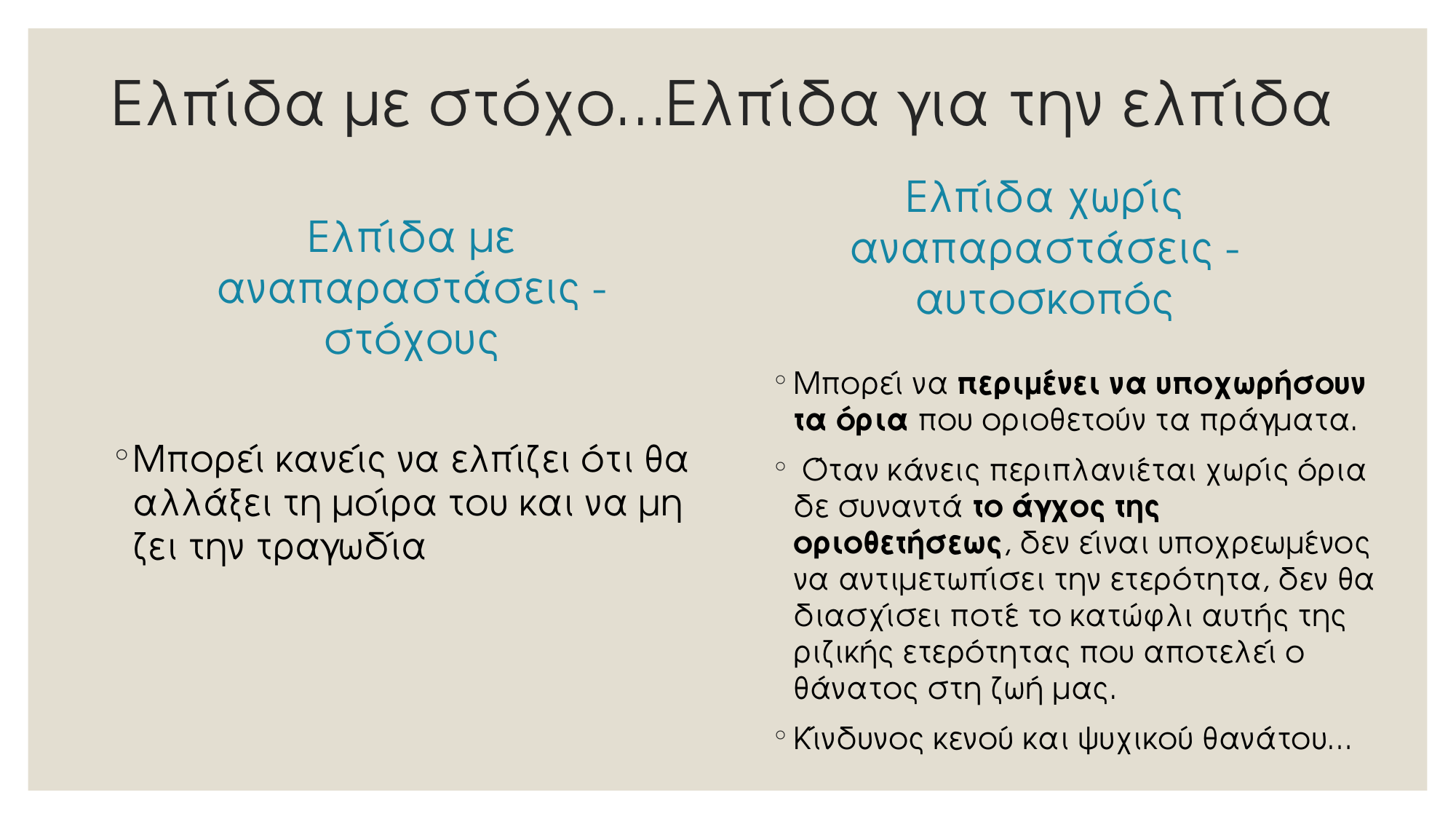

# Ελπίδα με στόχο…Ελπίδα για την ελπίδα
Ελπίδα χωρίς αναπαραστάσεις - αυτοσκοπός
Ελπίδα με αναπαραστάσεις - στόχους
Μπορεί να περιμένει να υποχωρήσουν τα όρια που οριοθετούν τα πράγματα.
 Όταν κάνεις περιπλανιέται χωρίς όρια δε συναντά το άγχος της οριοθετήσεως, δεν είναι υποχρεωμένος να αντιμετωπίσει την ετερότητα, δεν θα διασχίσει ποτέ το κατώφλι αυτής της ριζικής ετερότητας που αποτελεί ο θάνατος στη ζωή μας.
Κίνδυνος κενού και ψυχικού θανάτου…
Μπορεί κανείς να ελπίζει ότι θα αλλάξει τη μοίρα του και να μη ζει την τραγωδία